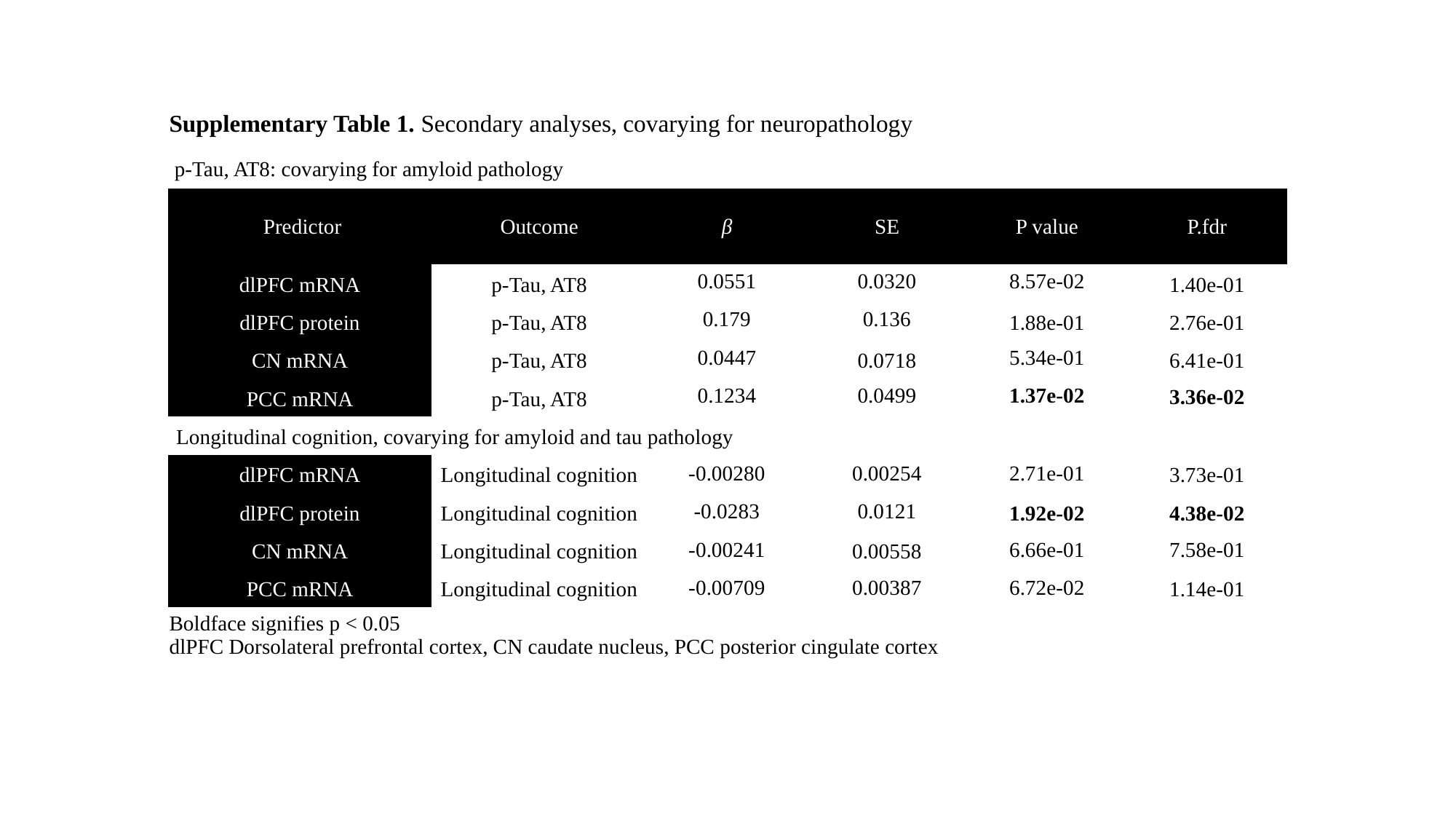

| Supplementary Table 1. Secondary analyses, covarying for neuropathology |  |  |  |  |  |
| --- | --- | --- | --- | --- | --- |
| p-Tau, AT8: covarying for amyloid pathology |  |  |  |  |  |
| Predictor | Outcome | β | SE | P value | P.fdr |
| dlPFC mRNA | p-Tau, AT8 | 0.0551 | 0.0320 | 8.57e-02 | 1.40e-01 |
| dlPFC protein | p-Tau, AT8 | 0.179 | 0.136 | 1.88e-01 | 2.76e-01 |
| CN mRNA | p-Tau, AT8 | 0.0447 | 0.0718 | 5.34e-01 | 6.41e-01 |
| PCC mRNA | p-Tau, AT8 | 0.1234 | 0.0499 | 1.37e-02 | 3.36e-02 |
| Longitudinal cognition, covarying for amyloid and tau pathology |  |  |  |  |  |
| dlPFC mRNA | Longitudinal cognition | -0.00280 | 0.00254 | 2.71e-01 | 3.73e-01 |
| dlPFC protein | Longitudinal cognition | -0.0283 | 0.0121 | 1.92e-02 | 4.38e-02 |
| CN mRNA | Longitudinal cognition | -0.00241 | 0.00558 | 6.66e-01 | 7.58e-01 |
| PCC mRNA | Longitudinal cognition | -0.00709 | 0.00387 | 6.72e-02 | 1.14e-01 |
| Boldface signifies p < 0.05 dlPFC Dorsolateral prefrontal cortex, CN caudate nucleus, PCC posterior cingulate cortex |  |  |  |  |  |